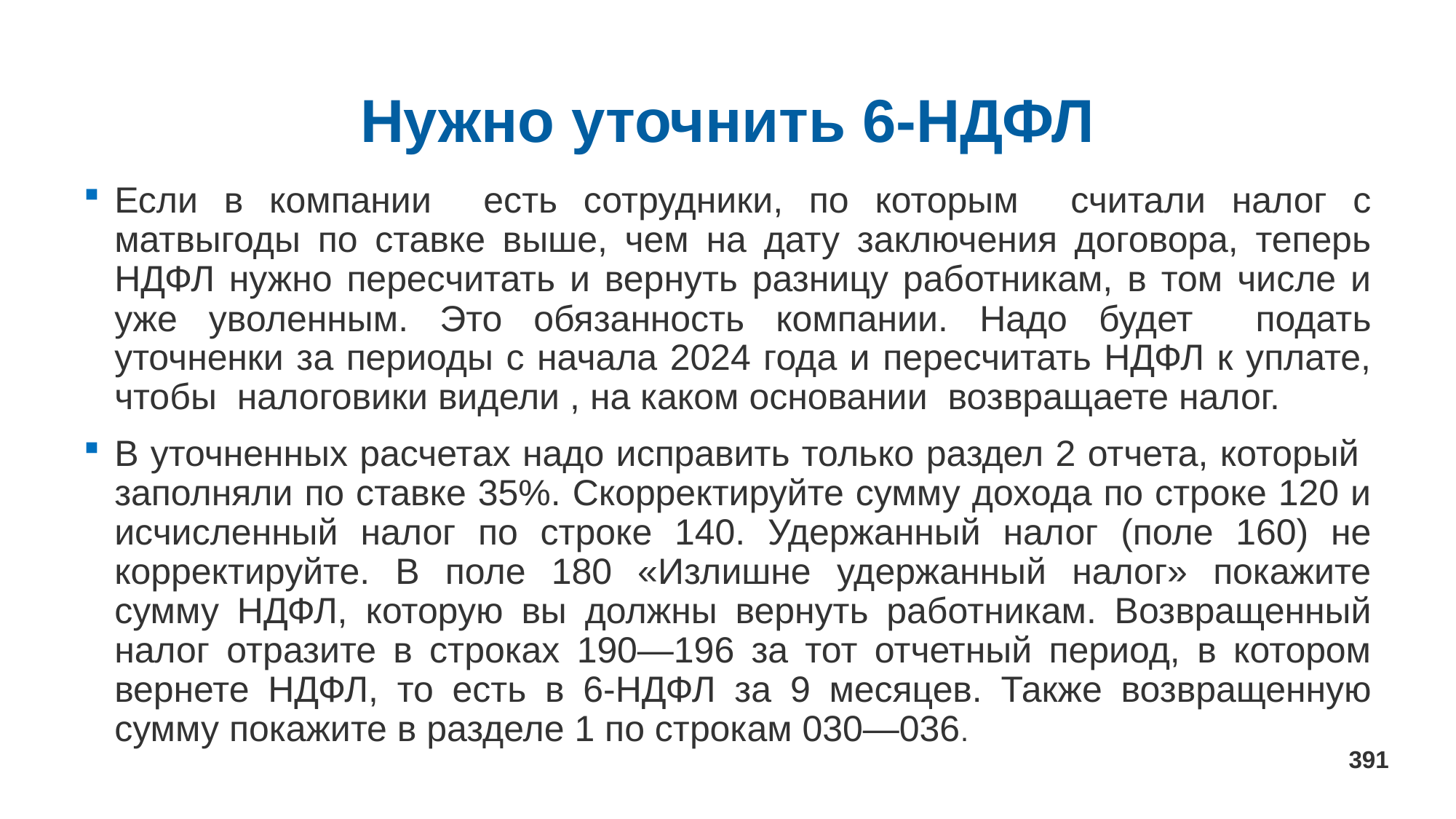

# Нужно уточнить 6-НДФЛ
Если в компании  есть сотрудники, по которым  считали налог с матвыгоды по ставке выше, чем на дату заключения договора, теперь НДФЛ нужно пересчитать и вернуть разницу работникам, в том числе и уже уволенным. Это обязанность компании. Надо будет  подать уточненки за периоды с начала 2024 года и пересчитать НДФЛ к уплате, чтобы  налоговики видели , на каком основании  возвращаете налог.
В уточненных расчетах надо исправить только раздел 2 отчета, который  заполняли по ставке 35%. Скорректируйте сумму дохода по строке 120 и исчисленный налог по строке 140. Удержанный налог (поле 160) не корректируйте. В поле 180 «Излишне удержанный налог» покажите сумму НДФЛ, которую вы должны вернуть работникам. Возвращенный налог отразите в строках 190—196 за тот отчетный период, в котором вернете НДФЛ, то есть в 6-НДФЛ за 9 месяцев. Также возвращенную сумму покажите в разделе 1 по строкам 030—036.